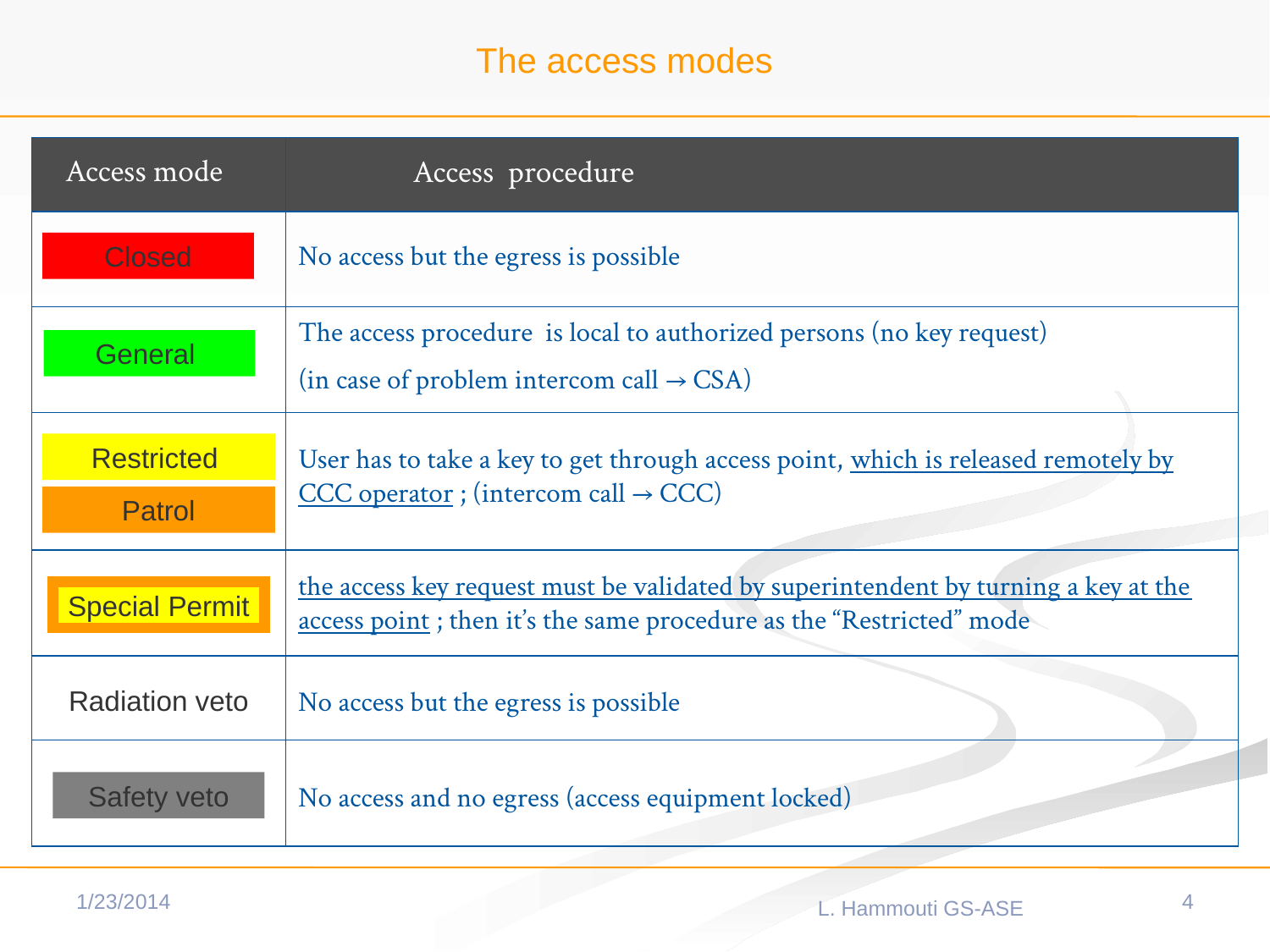

The access modes

Access mode
Access  procedure

No access but the egress is possible
Closed
The access procedure  is local to authorized persons (no key request)
(in case of problem intercom call → CSA)
General

Restricted
User has to take a key to get through access point, which is released remotely by CCC operator ; (intercom call → CCC)
Patrol
the access key request must be validated by superintendent by turning a key at the access point ; then it’s the same procedure as the “Restricted” mode
Special Permit

Radiation veto
No access but the egress is possible
Safety veto
No access and no egress (access equipment locked)

1/23/2014
4
L. Hammouti GS-ASE